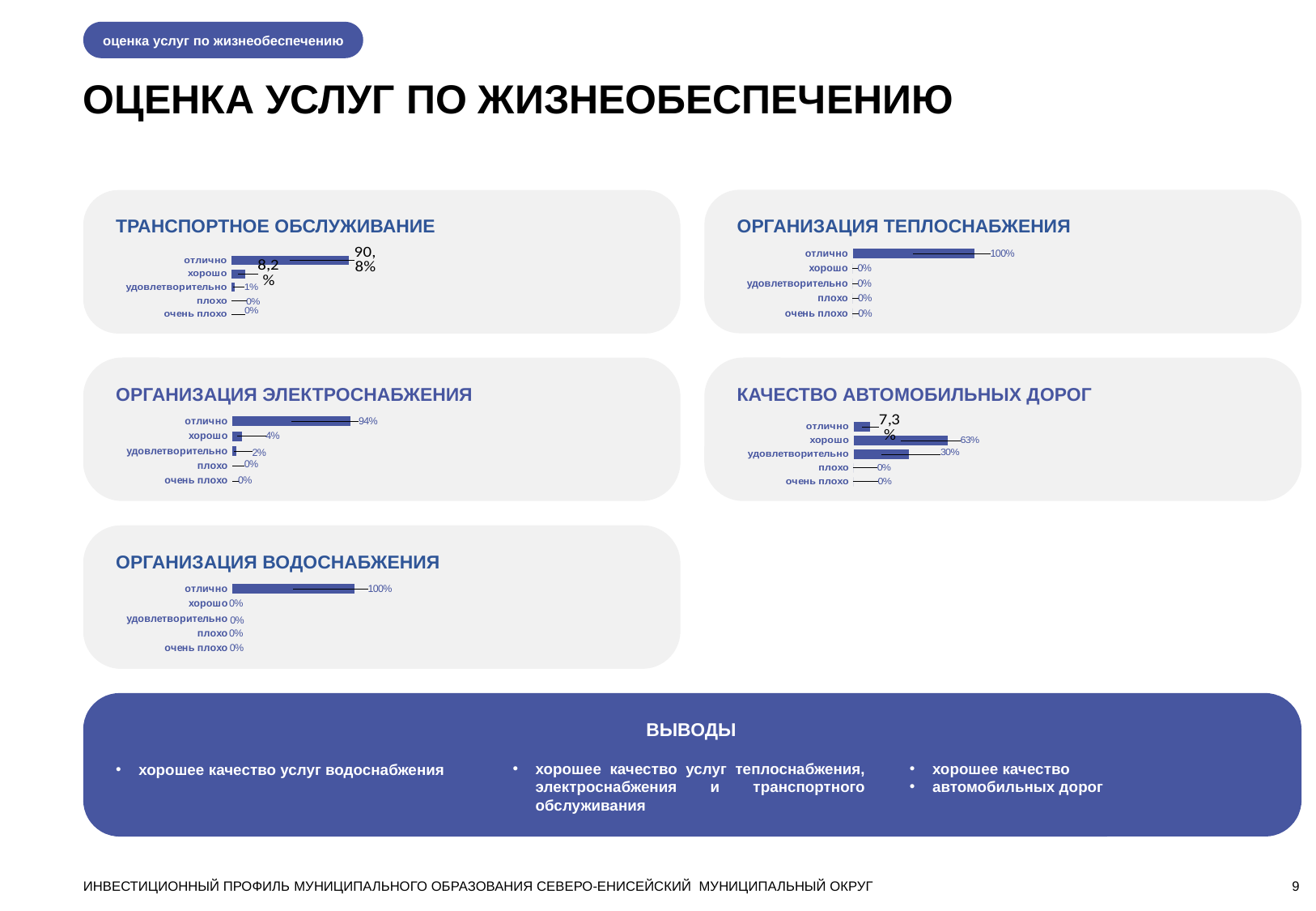

оценка услуг по жизнеобеспечению
ОЦЕНКА УСЛУГ ПО ЖИЗНЕОБЕСПЕЧЕНИЮ

ТРАНСПОРТНОЕ ОБСЛУЖИВАНИЕ
ОРГАНИЗАЦИЯ ТЕПЛОСНАБЖЕНИЯ

### Chart

| Category | Ряд 1 | Ряд 2 |
|---|---|---|
| очень плохо | 0.0 | 1.0 |
| плохо | 0.0 | 1.0 |
| удовлетворительно | 0.012 | 1.0 |
| хорошо | 0.06 | 1.0 |
| отлично | 0.93 | 1.0 |

### Chart

| Category | Ряд 1 | Ряд 2 |
|---|---|---|
| очень плохо | 0.0 | 1.0 |
| плохо | 0.0 | 1.0 |
| удовлетворительно | 0.0 | 1.0 |
| хорошо | 0.0 | 1.0 |
| отлично | 1.0 | 1.0 |

ОРГАНИЗАЦИЯ ЭЛЕКТРОСНАБЖЕНИЯ
КАЧЕСТВО АВТОМОБИЛЬНЫХ ДОРОГ

### Chart

| Category | Ряд 1 | Ряд 2 |
|---|---|---|
| очень плохо | 0.0 | 1.0 |
| плохо | 0.0 | 1.0 |
| удовлетворительно | 0.017 | 1.0 |
| хорошо | 0.04 | 1.0 |
| отлично | 0.943 | 1.0 |

### Chart

| Category | Ряд 1 | Ряд 2 |
|---|---|---|
| очень плохо | 0.0 | 1.0 |
| плохо | 0.0 | 1.0 |
| удовлетворительно | 0.296 | 1.0 |
| хорошо | 0.631000000000001 | 1.0 |
| отлично | 0.073 | 1.0 |
ОРГАНИЗАЦИЯ ВОДОСНАБЖЕНИЯ

### Chart

| Category | Ряд 1 | Ряд 2 |
|---|---|---|
| очень плохо | 0.0 | 1.0 |
| плохо | 0.0 | 1.0 |
| удовлетворительно | 0.0 | 1.0 |
| хорошо | 0.0 | 1.0 |
| отлично | 1.0 | 1.0 |
ВЫВОДЫ
хорошее качество
автомобильных дорог
хорошее качество услуг теплоснабжения, электроснабжения и транспортного обслуживания
хорошее качество услуг водоснабжения
ИНВЕСТИЦИОННЫЙ ПРОФИЛЬ МУНИЦИПАЛЬНОГО ОБРАЗОВАНИЯ СЕВЕРО-ЕНИСЕЙСКИЙ  МУНИЦИПАЛЬНЫЙ ОКРУГ
9